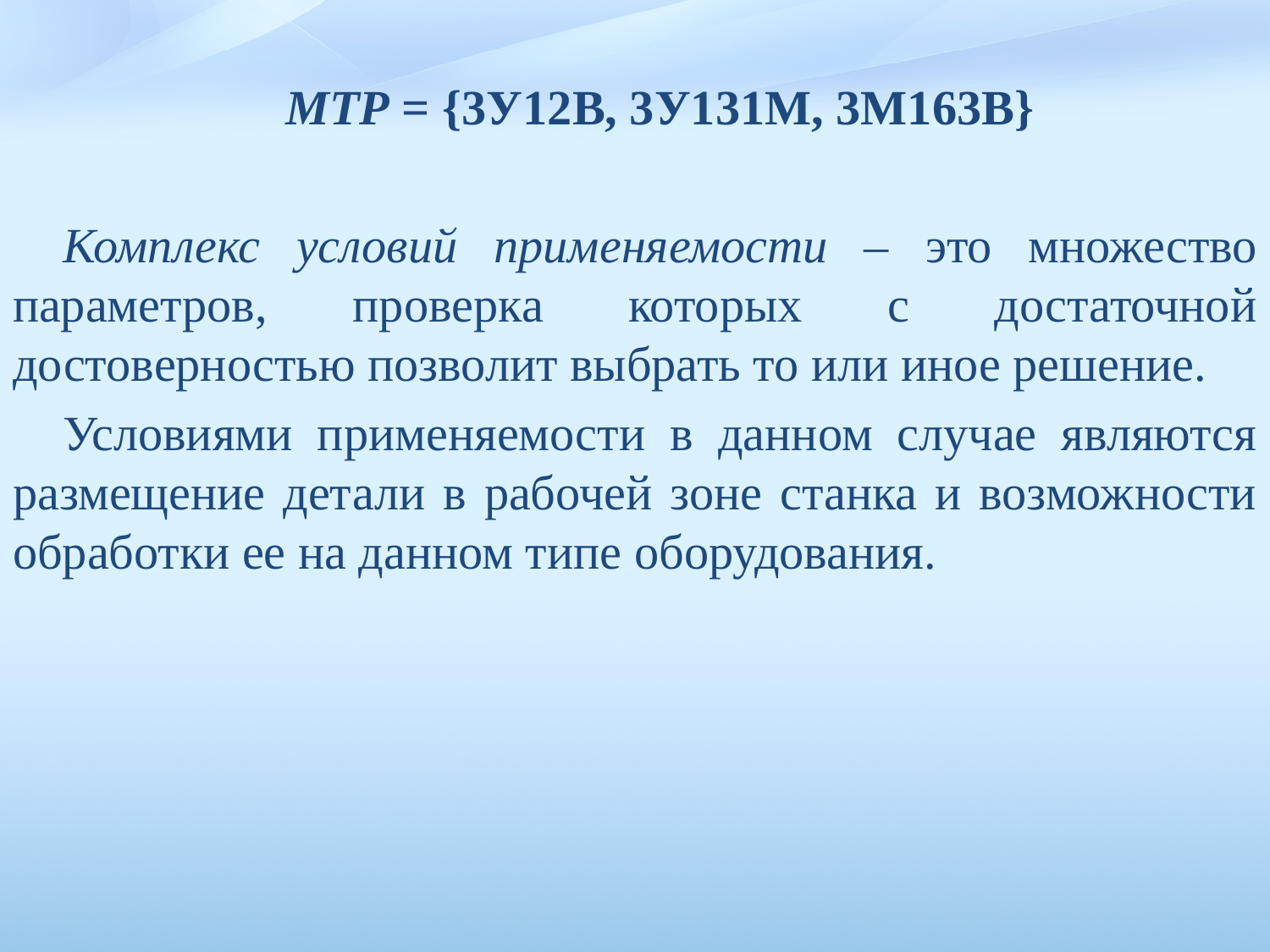

МТР = {3У12В, 3У131М, 3М163В}

Комплекс условий применяемости – это множество параметров, проверка которых с достаточной достоверностью позволит выбрать то или иное решение.
Условиями применяемости в данном случае являются размещение детали в рабочей зоне станка и возможности обработки ее на данном типе оборудования.